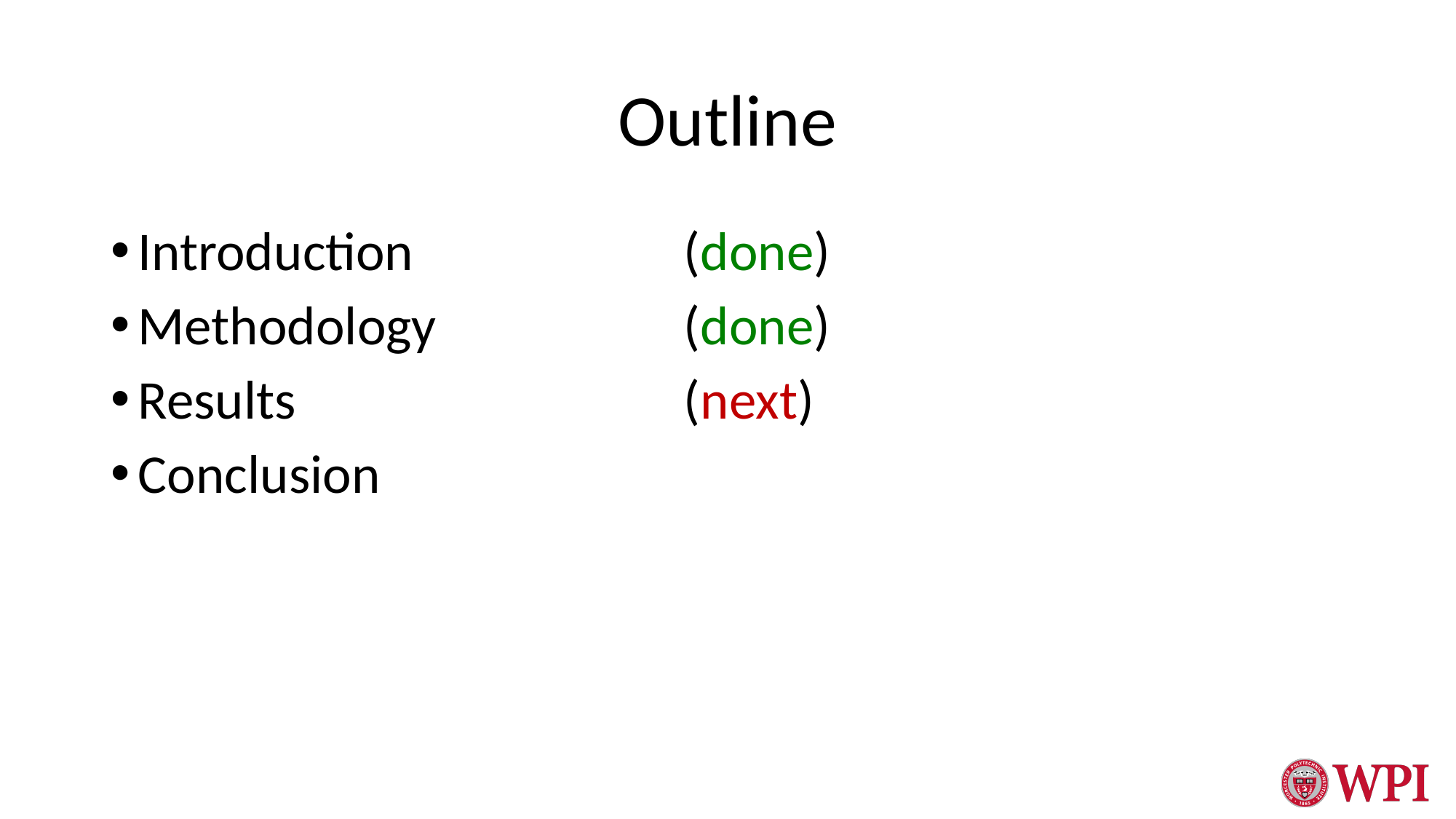

# Outline
Introduction			(done)
Methodology			(done)
Results				(next)
Conclusion